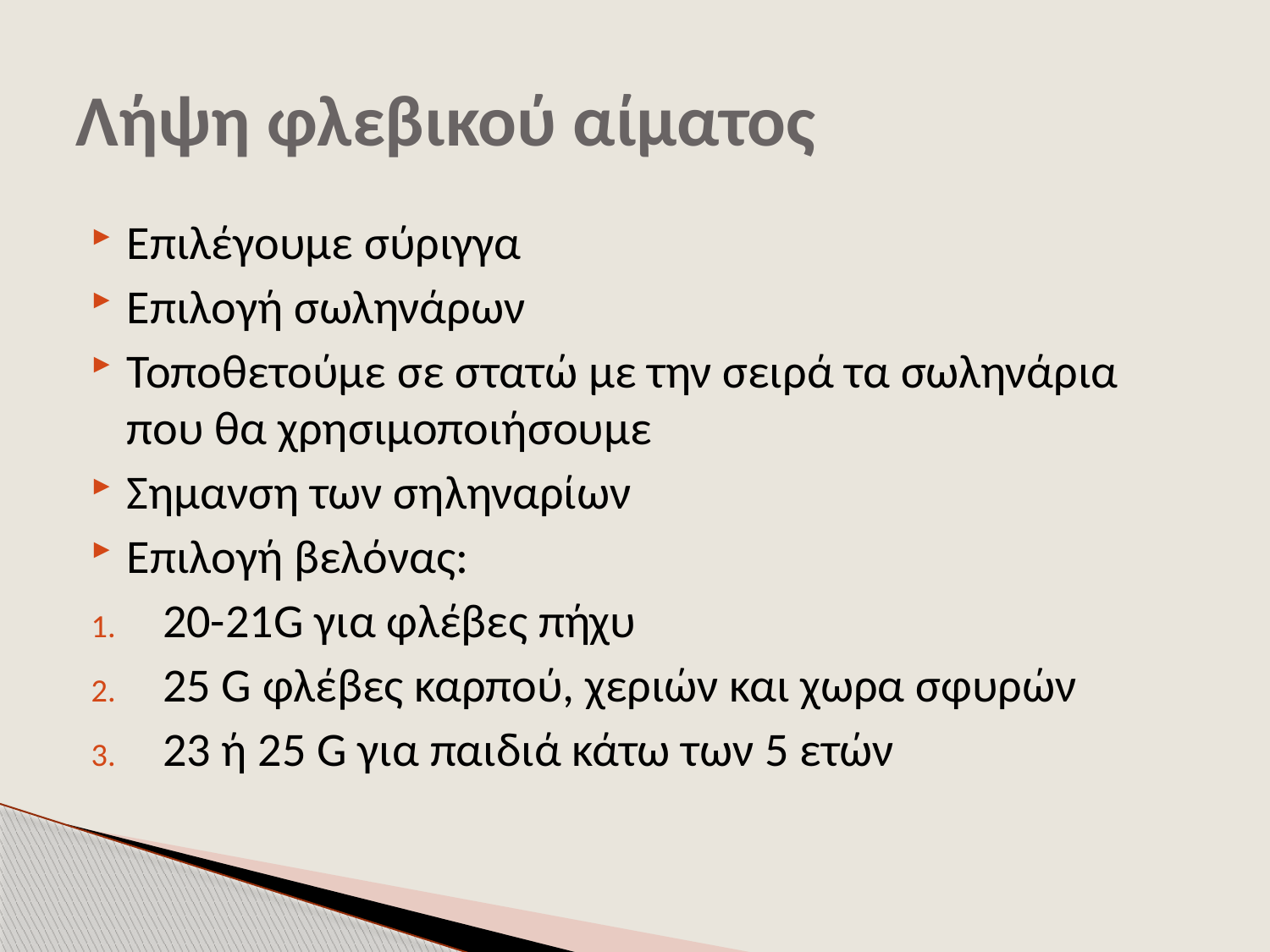

# Λήψη φλεβικού αίματος

Επιλέγουμε σύριγγα
Επιλογή σωληνάρων
Τοποθετούμε σε στατώ με την σειρά τα σωληνάρια που θα χρησιμοποιήσουμε
Σημανση των σηληναρίων
Επιλογή βελόνας:
20-21G για φλέβες πήχυ
25 G φλέβες καρπού, χεριών και χωρα σφυρών
23 ή 25 G για παιδιά κάτω των 5 ετών